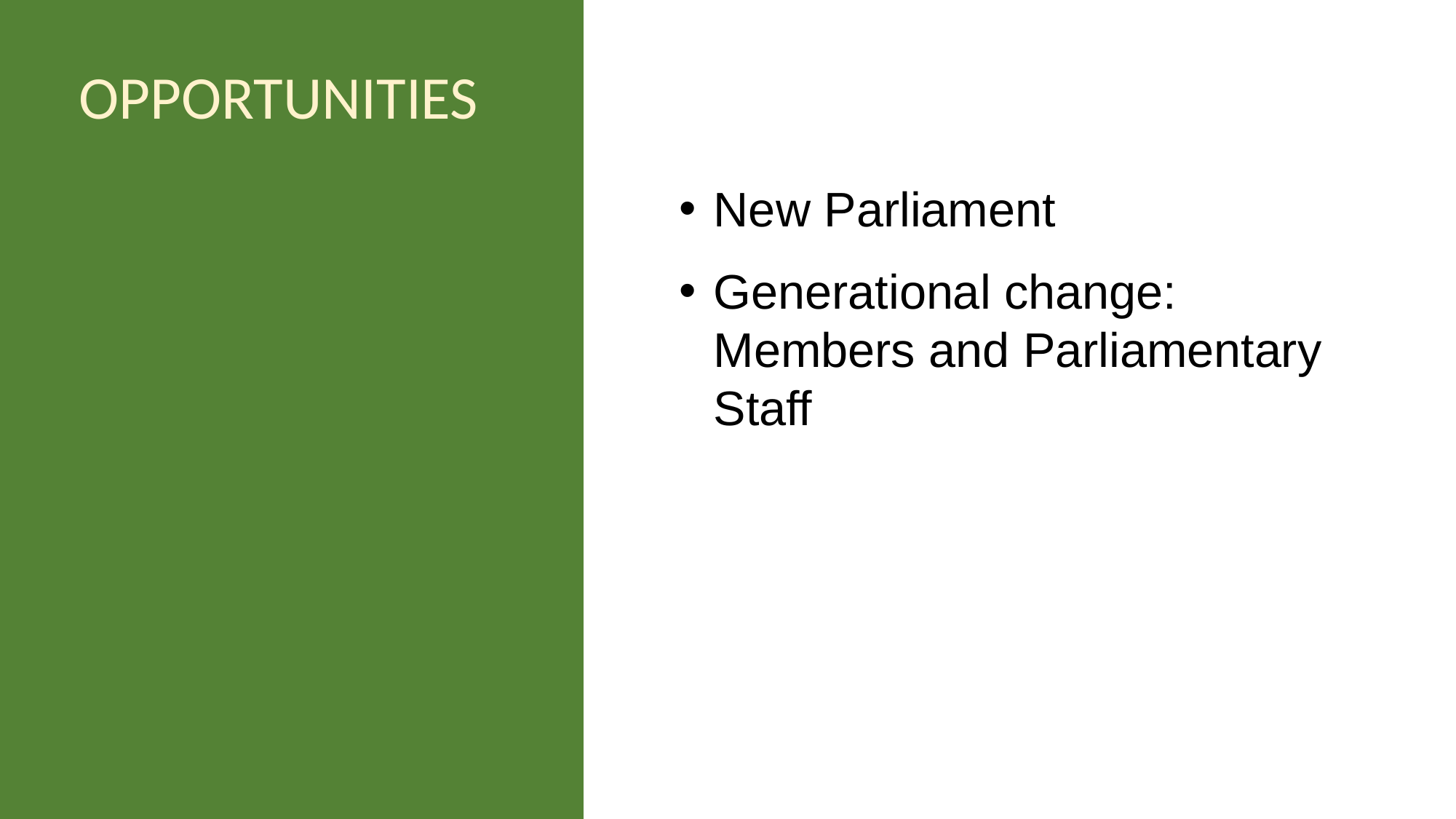

OPPORTUNITIES
New Parliament
Generational change:  Members and Parliamentary Staff